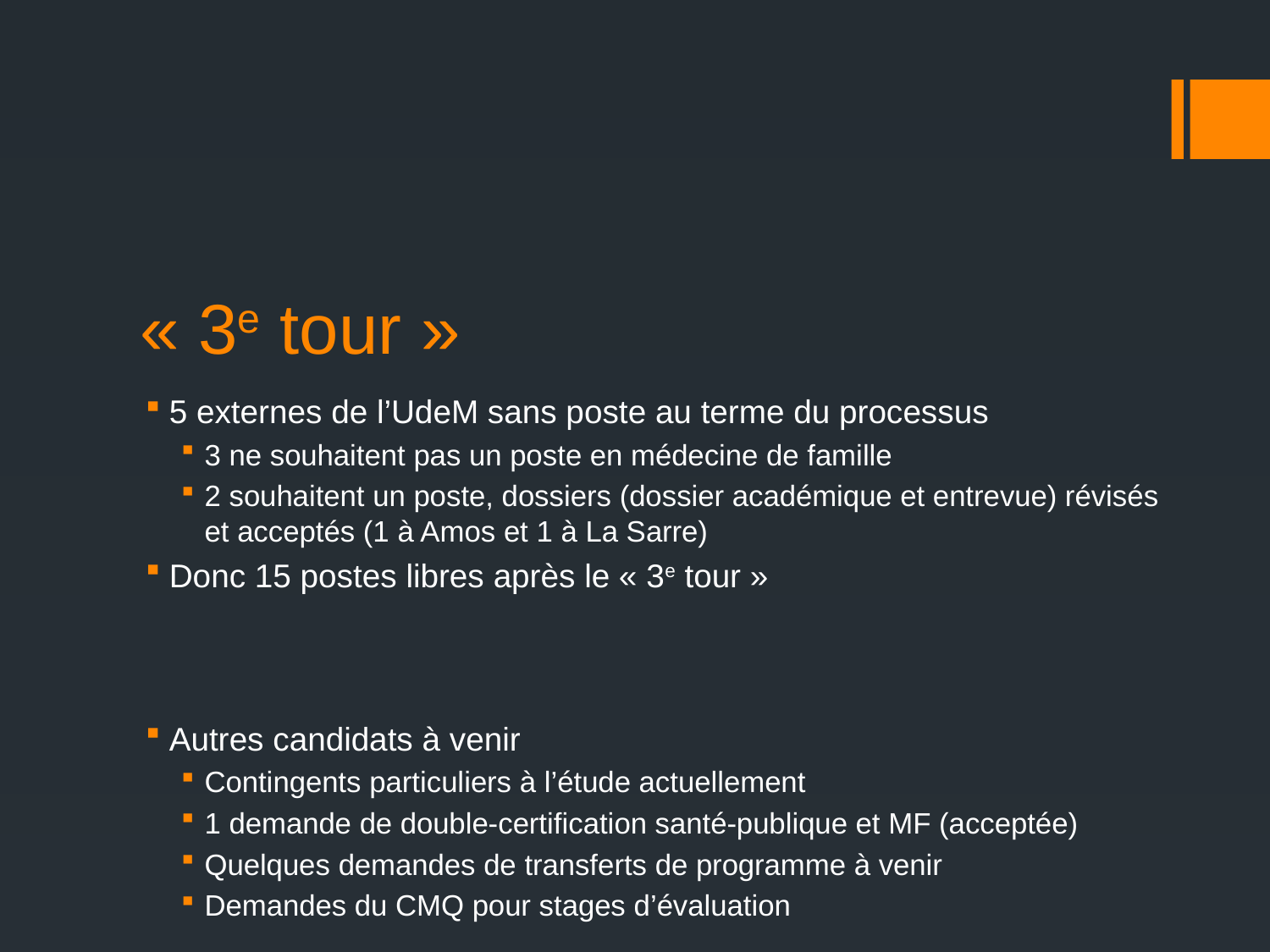

# « 3e tour »
5 externes de l’UdeM sans poste au terme du processus
3 ne souhaitent pas un poste en médecine de famille
2 souhaitent un poste, dossiers (dossier académique et entrevue) révisés et acceptés (1 à Amos et 1 à La Sarre)
Donc 15 postes libres après le « 3e tour »

Autres candidats à venir
Contingents particuliers à l’étude actuellement
1 demande de double-certification santé-publique et MF (acceptée)
Quelques demandes de transferts de programme à venir
Demandes du CMQ pour stages d’évaluation